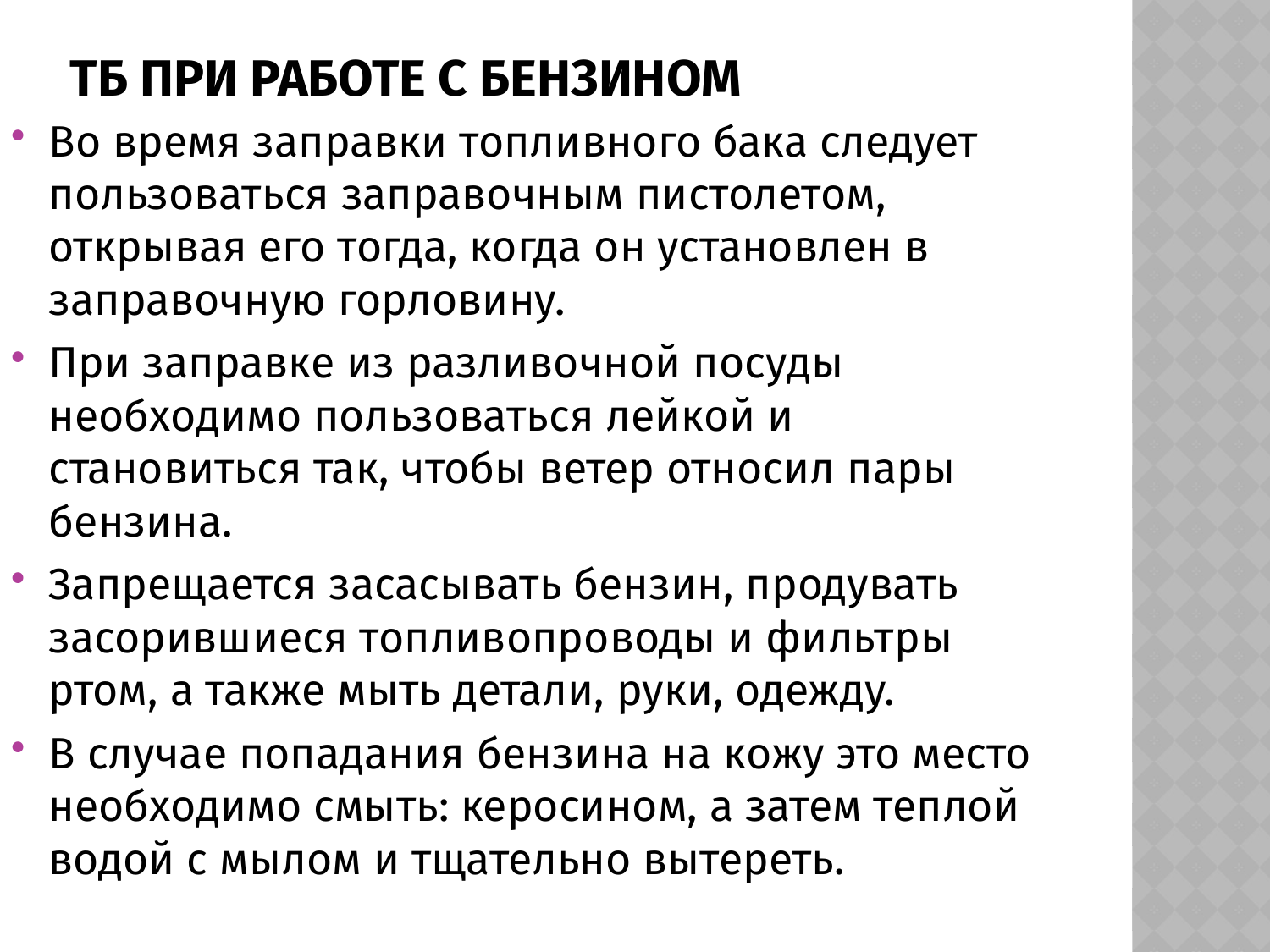

# ТБ при работе с бензином
Во время заправки топливного бака следует пользоваться заправочным пистолетом, открывая его тогда, когда он установлен в заправочную горловину.
При заправке из разливочной посуды необходимо пользоваться лейкой и становиться так, чтобы ветер относил пары бензина.
Запрещается засасывать бензин, продувать засорившиеся топливопроводы и фильтры ртом, а также мыть детали, руки, одежду.
В случае попадания бензина на кожу это место необходимо смыть: керосином, а затем теплой водой с мылом и тщательно вытереть.